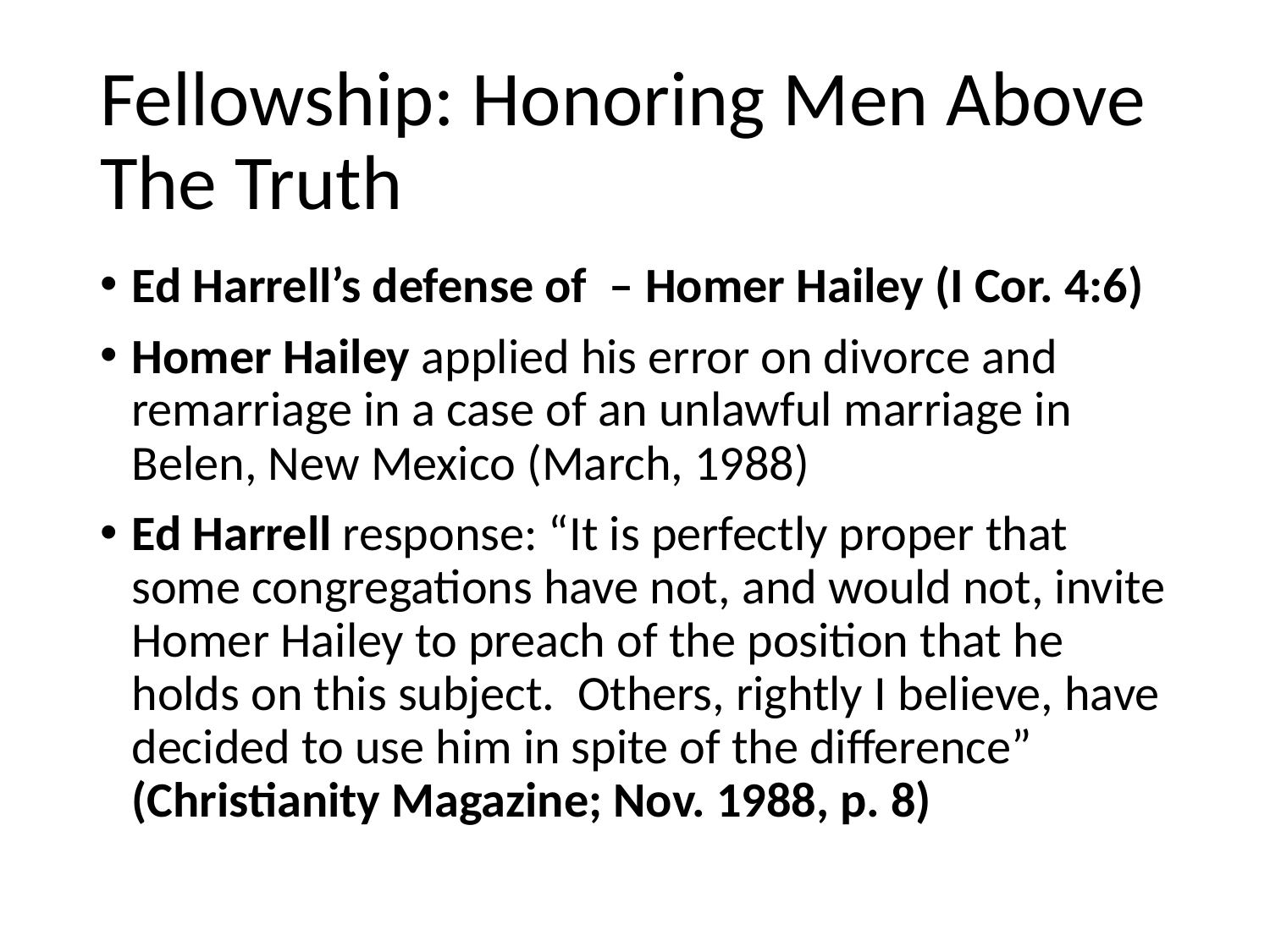

# Fellowship: Honoring Men Above The Truth
Ed Harrell’s defense of  – Homer Hailey (I Cor. 4:6)
Homer Hailey applied his error on divorce and remarriage in a case of an unlawful marriage in Belen, New Mexico (March, 1988)
Ed Harrell response: “It is perfectly proper that some congregations have not, and would not, invite Homer Hailey to preach of the position that he holds on this subject.  Others, rightly I believe, have decided to use him in spite of the difference” (Christianity Magazine; Nov. 1988, p. 8)